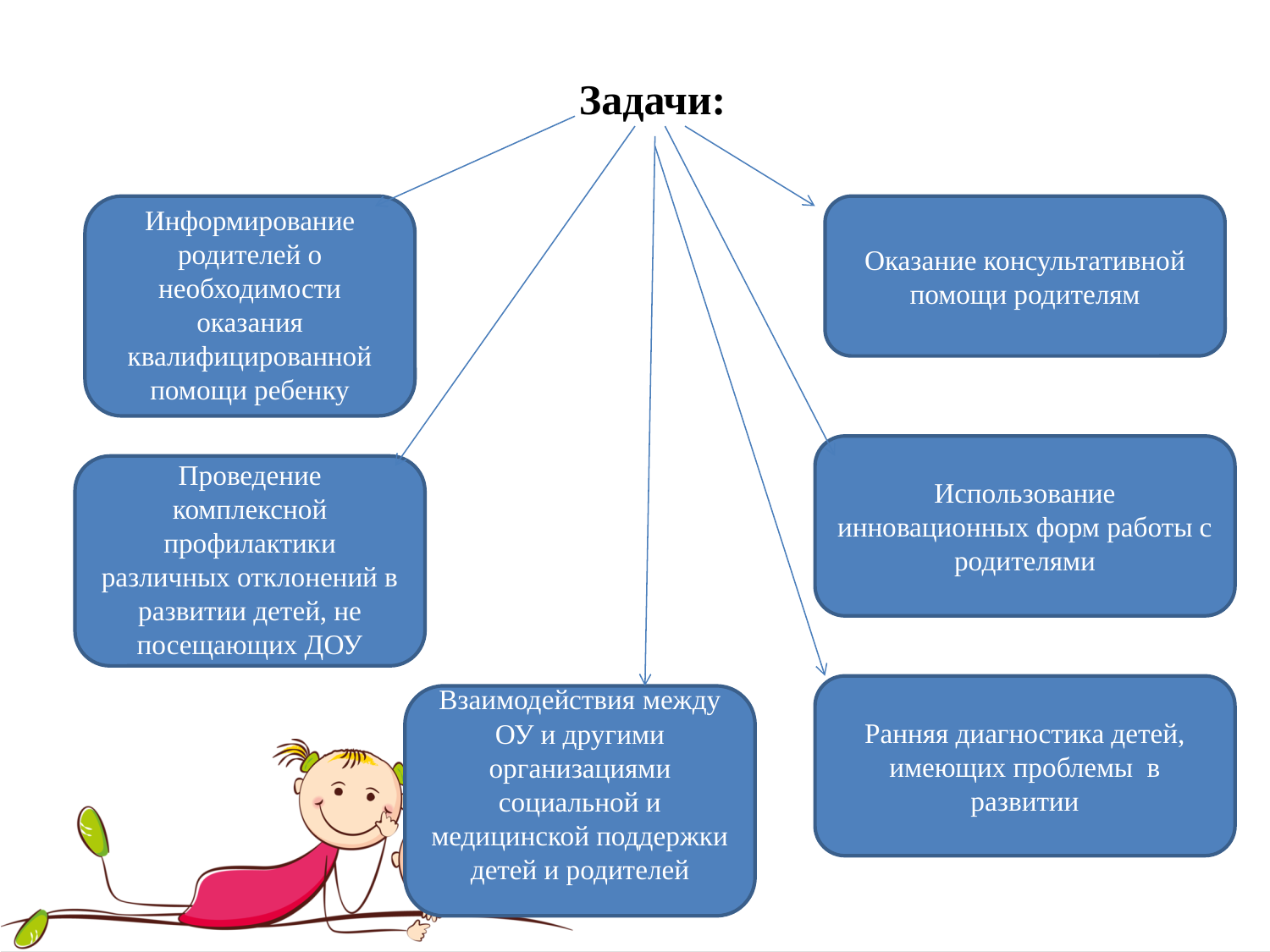

Задачи:

Информирование родителей о необходимости оказания квалифицированной помощи ребенку

Оказание консультативной помощи родителям
Использование инновационных форм работы с родителями

Проведение комплексной профилактики различных отклонений в развитии детей, не посещающих ДОУ

Ранняя диагностика детей, имеющих проблемы  в развитии
Взаимодействия между ОУ и другими организациями социальной и медицинской поддержки детей и родителей